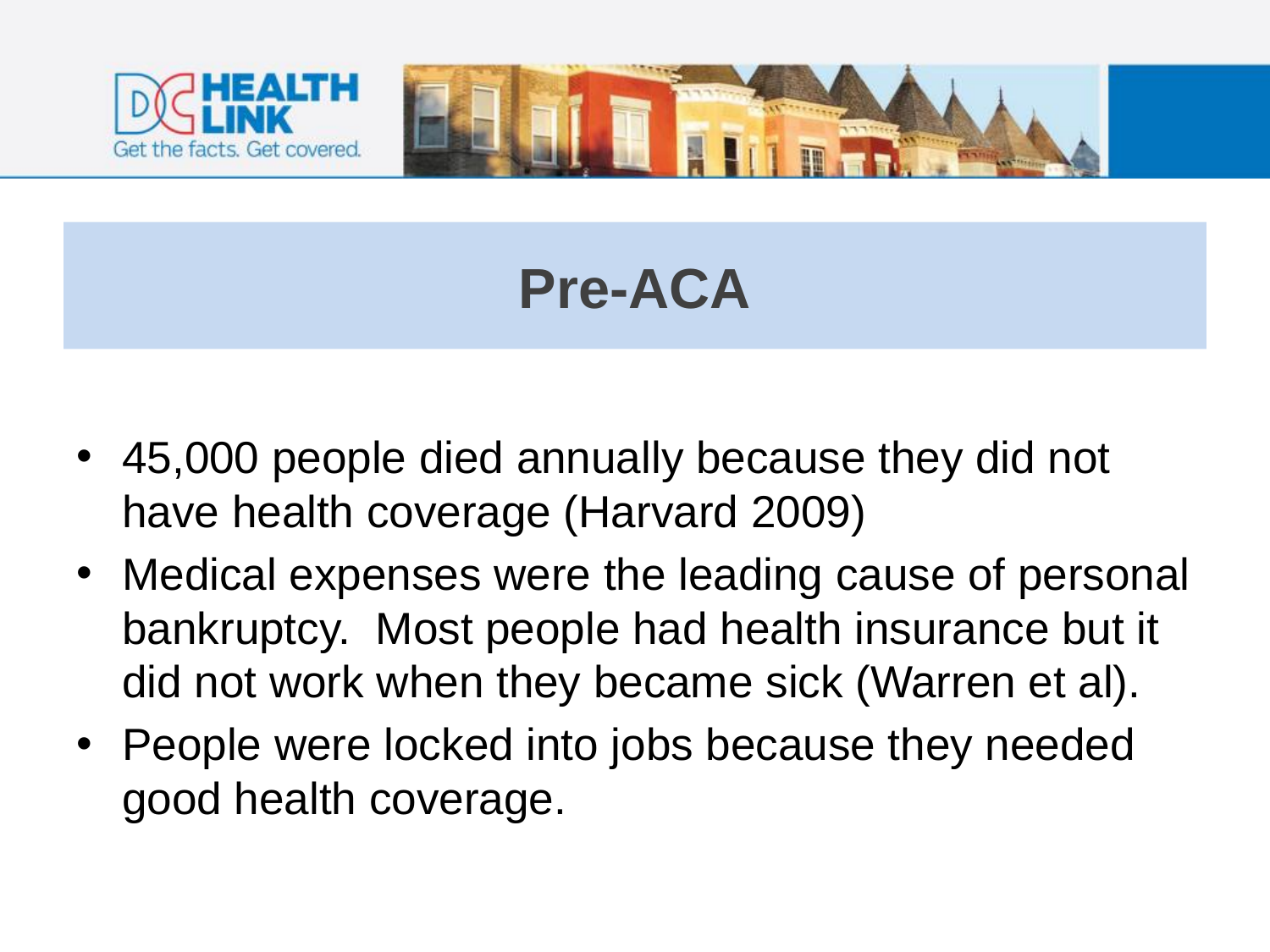

# Pre-ACA

45,000 people died annually because they did not have health coverage (Harvard 2009)
Medical expenses were the leading cause of personal bankruptcy.  Most people had health insurance but it did not work when they became sick (Warren et al).
People were locked into jobs because they needed good health coverage.